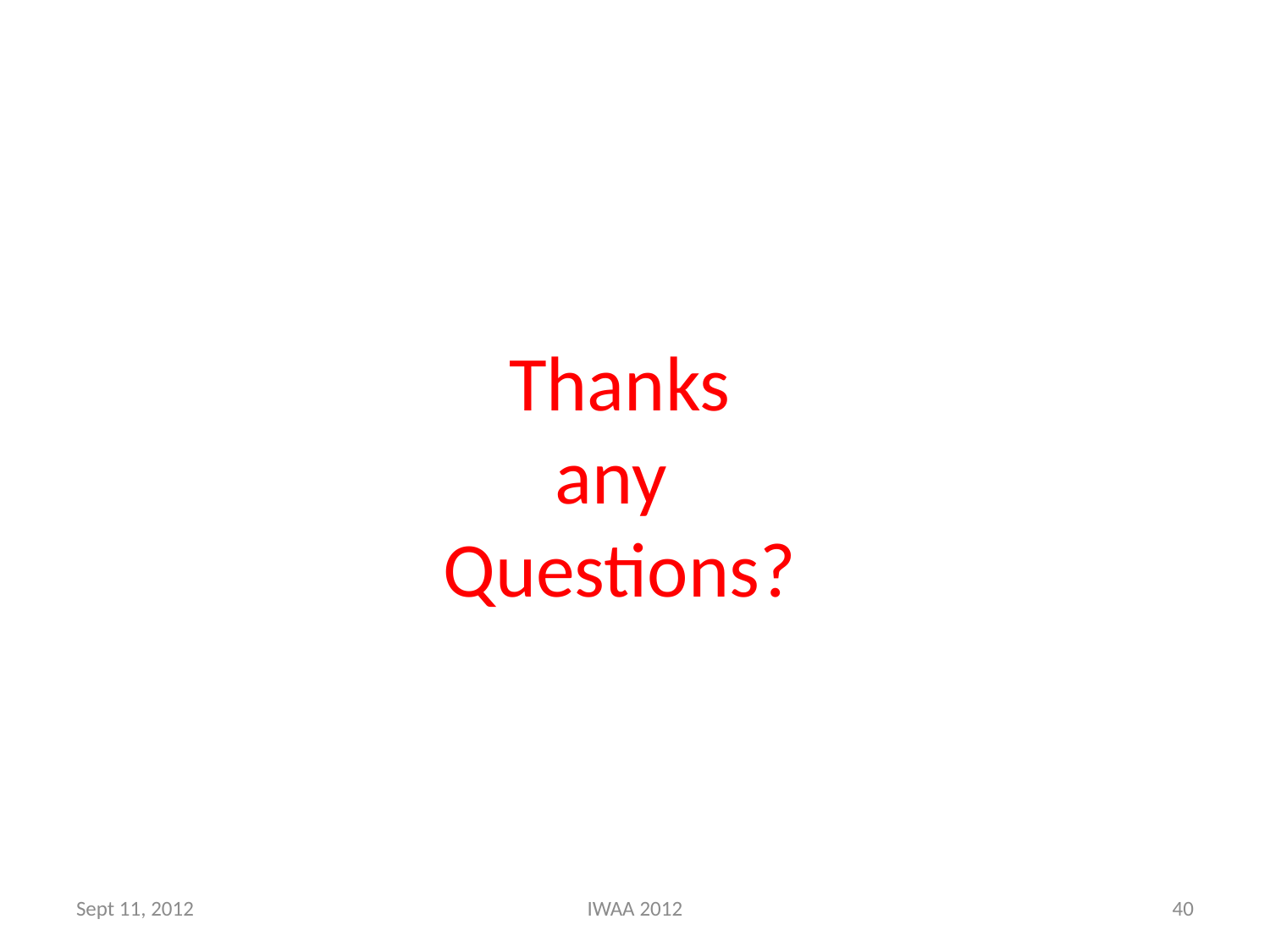

# Thanks any Questions?
Sept 11, 2012
IWAA 2012
40